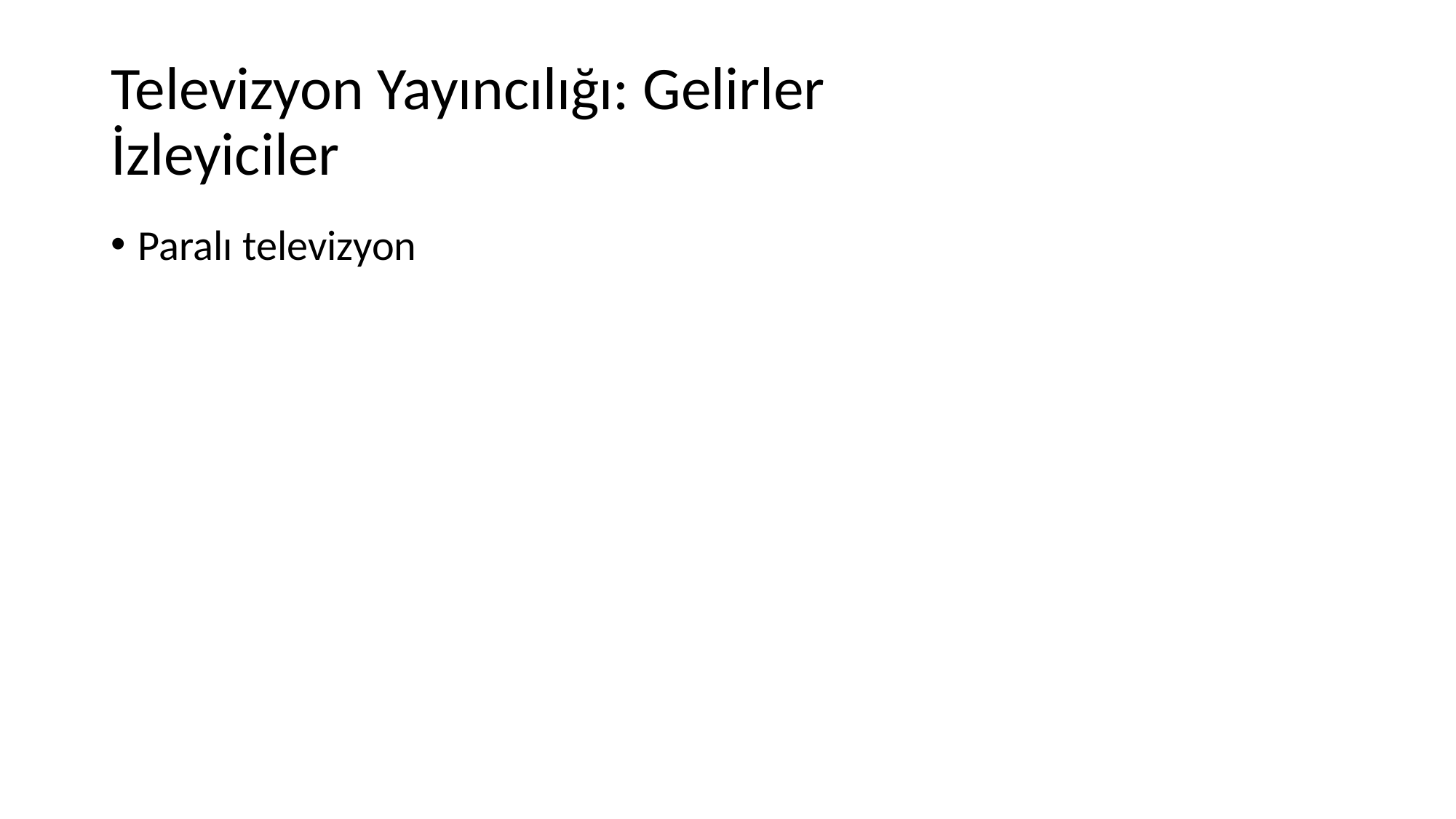

# Televizyon Yayıncılığı: Gelirler İzleyiciler
Paralı televizyon